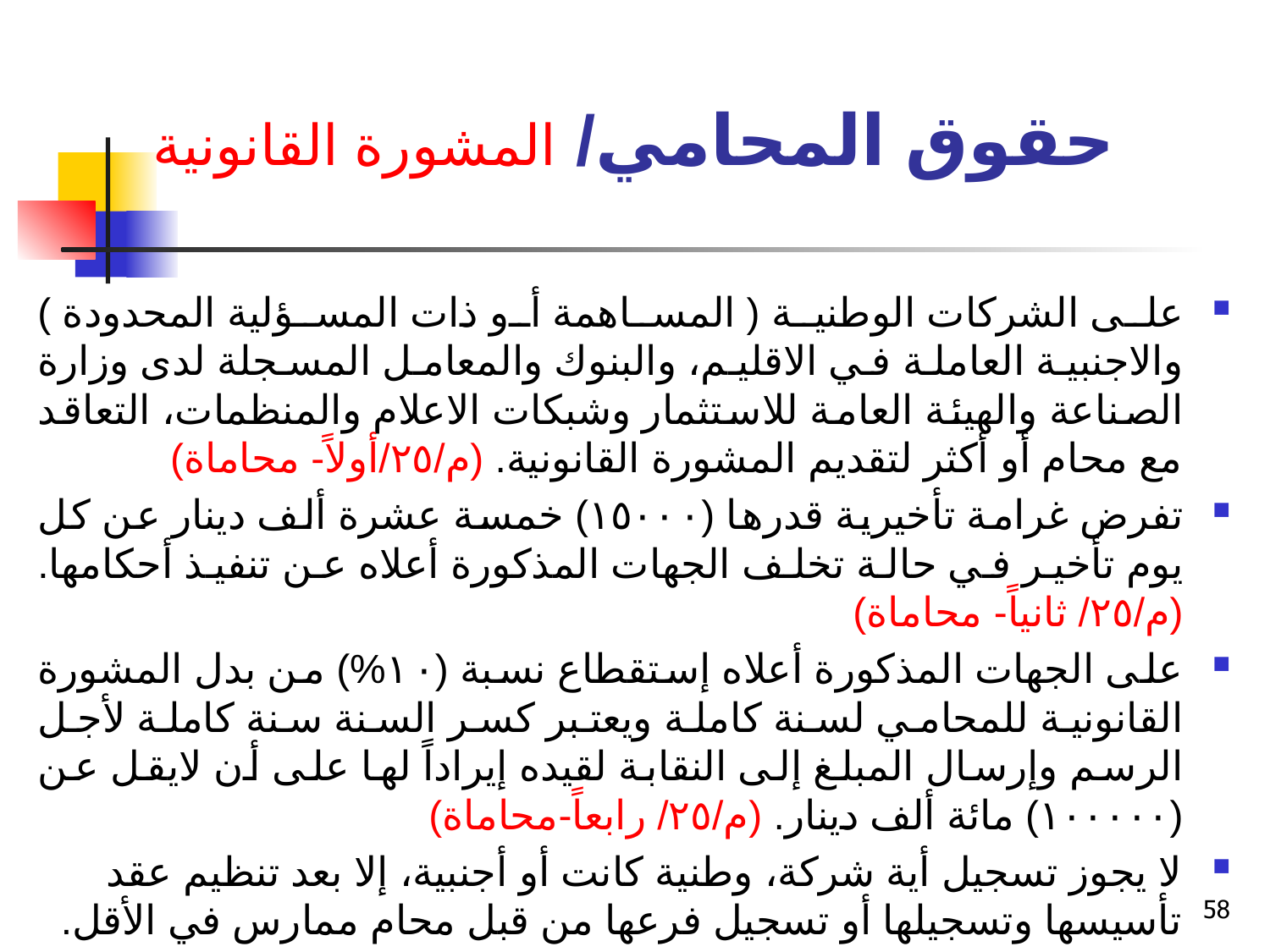

# حقوق المحامي/ المشورة القانونية
على الشركات الوطنية ( المساهمة أو ذات المسؤلية المحدودة ) والاجنبية العاملة في الاقليم، والبنوك والمعامل المسجلة لدى وزارة الصناعة والهيئة العامة للاستثمار وشبكات الاعلام والمنظمات، التعاقد مع محام أو أكثر لتقديم المشورة القانونية. (م/٢٥/أولاً- محاماة)
تفرض غرامة تأخيرية قدرها (١٥٠٠٠) خمسة عشرة ألف دينار عن كل يوم تأخير في حالة تخلف الجهات المذكورة أعلاه عن تنفيذ أحكامها. (م/٢٥/ ثانياً- محاماة)
على الجهات المذكورة أعلاه إستقطاع نسبة (١٠%) من بدل المشورة القانونية للمحامي لسنة كاملة ويعتبر كسر السنة سنة كاملة لأجل الرسم وإرسال المبلغ إلى النقابة لقيده إيراداً لها على أن لايقل عن (١٠٠٠٠٠) مائة ألف دينار. (م/٢٥/ رابعاً-محاماة)
لا يجوز تسجيل أية شركة، وطنية كانت أو أجنبية، إلا بعد تنظيم عقد تأسيسها وتسجيلها أو تسجيل فرعها من قبل محام ممارس في الأقل. (م/ ٢٦- محاماة)

58